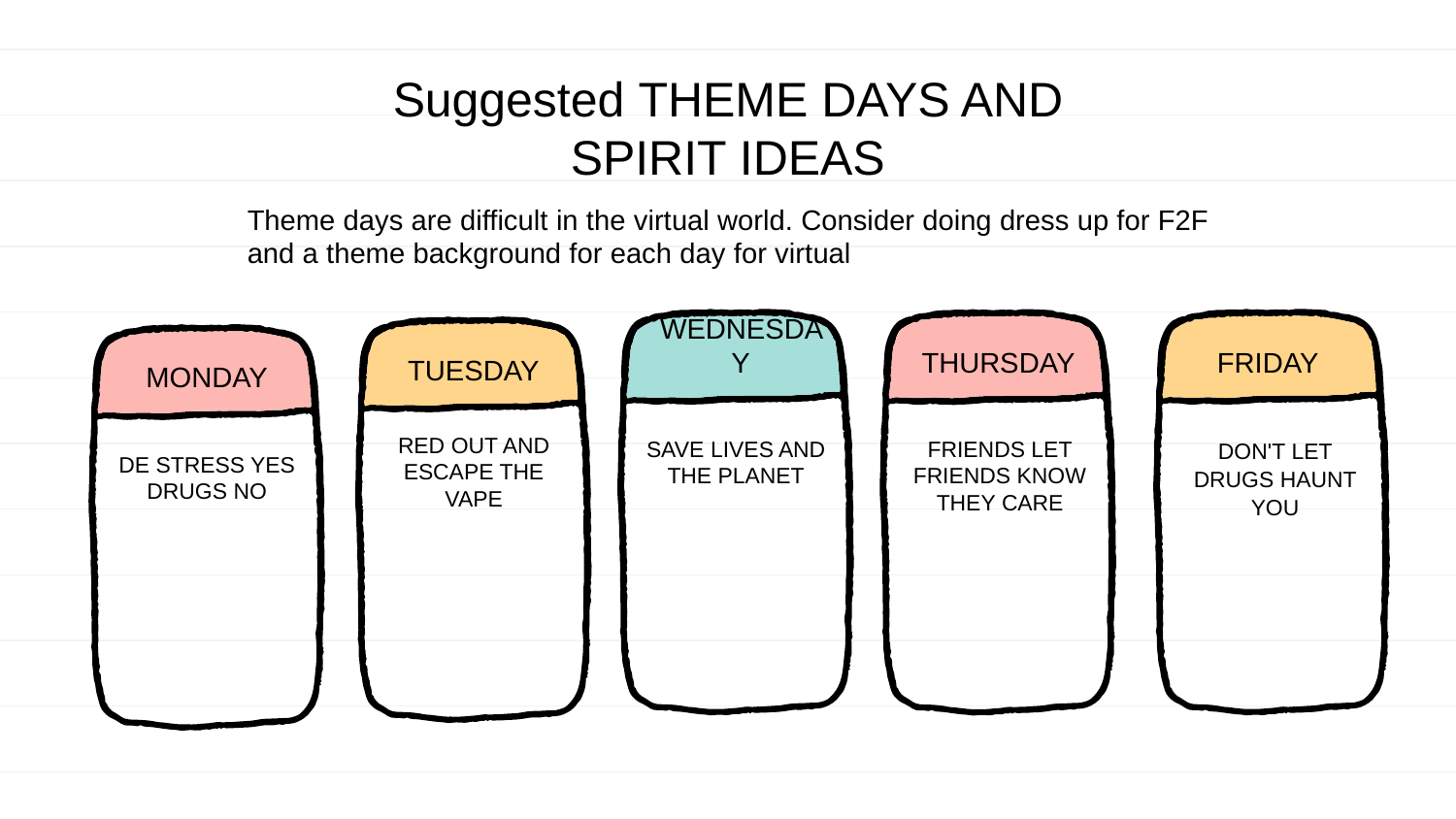

Suggested THEME DAYS AND SPIRIT IDEAS
Theme days are difficult in the virtual world. Consider doing dress up for F2F and a theme background for each day for virtual
FRIDAY
WEDNESDAY
THURSDAY
TUESDAY
# MONDAY

VENUS
RED OUT AND ESCAPE THE VAPE

SAVE LIVES AND THE PLANET

DON'T LET DRUGS HAUNT YOU

FRIENDS LET FRIENDS KNOW THEY CARE

DE STRESS YES DRUGS NO